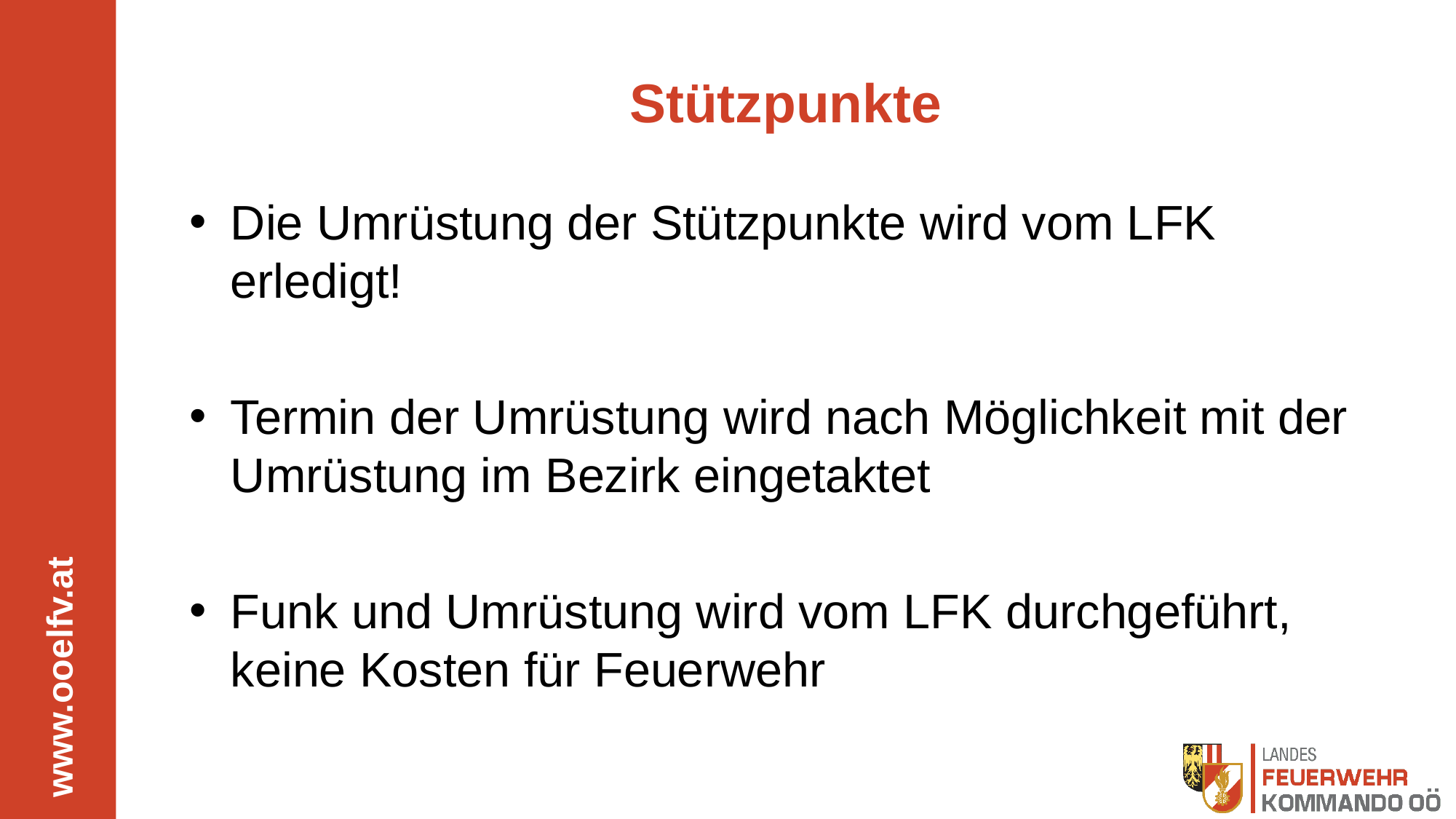

# Stützpunkte
Die Umrüstung der Stützpunkte wird vom LFK erledigt!

Termin der Umrüstung wird nach Möglichkeit mit der Umrüstung im Bezirk eingetaktet

Funk und Umrüstung wird vom LFK durchgeführt, keine Kosten für Feuerwehr